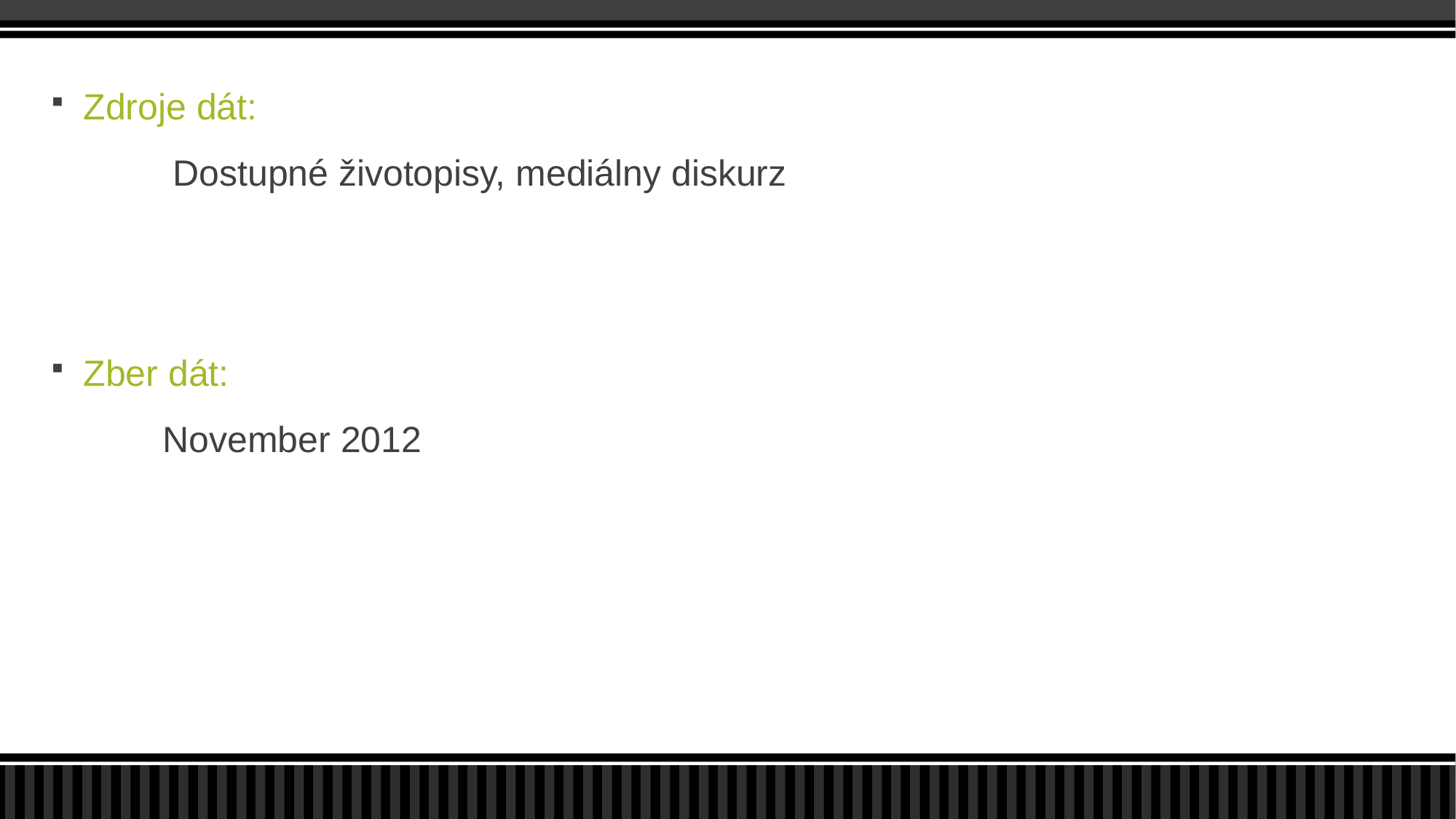

Zdroje dát:
            Dostupné životopisy, mediálny diskurz

Zber dát:
           November 2012